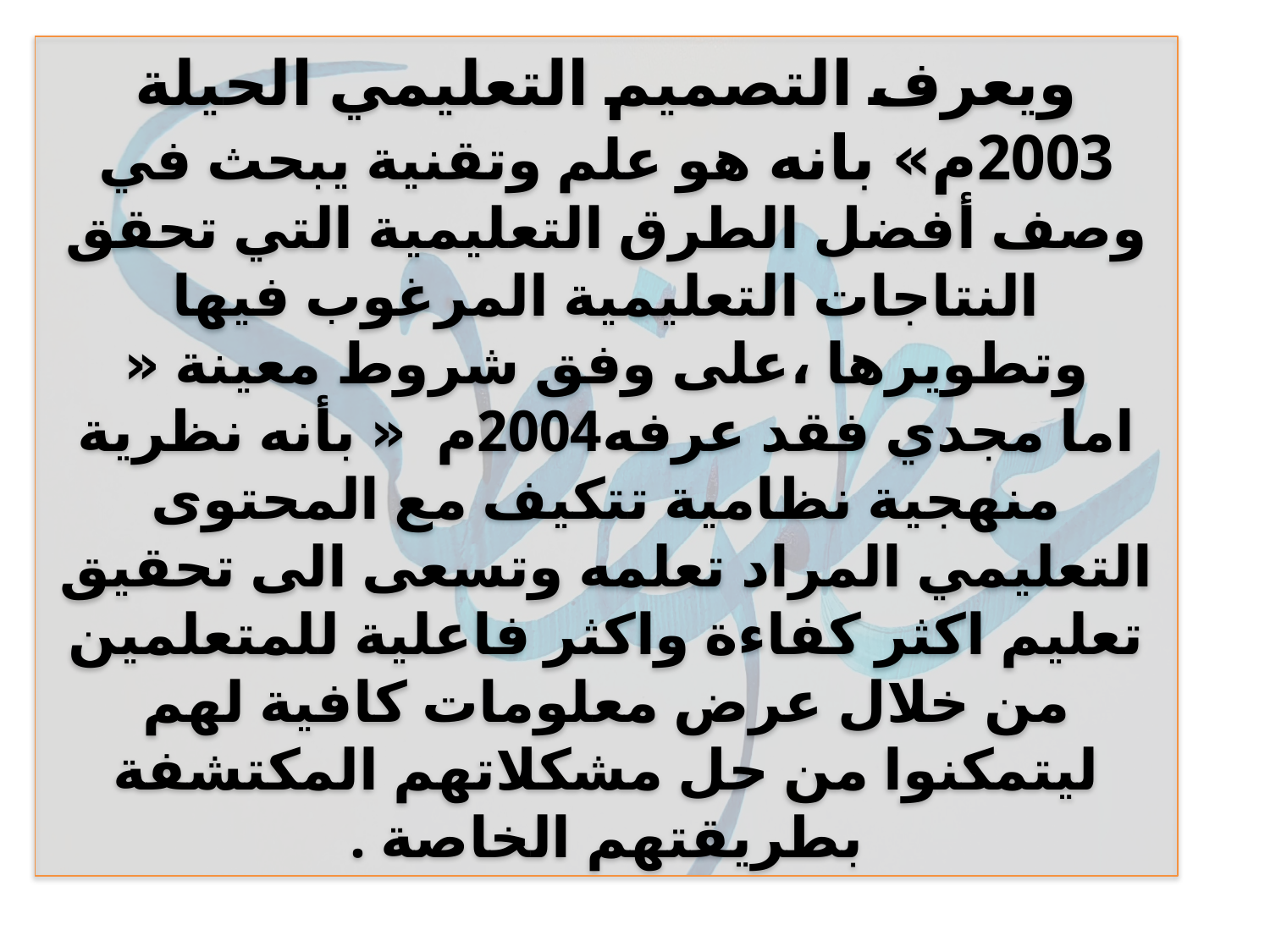

# ويعرف التصميم التعليمي الحيلة 2003م» بانه هو علم وتقنية يبحث في وصف أفضل الطرق التعليمية التي تحقق النتاجات التعليمية المرغوب فيها وتطويرها ،على وفق شروط معينة « اما مجدي فقد عرفه2004م  « بأنه نظرية منهجية نظامية تتكيف مع المحتوى التعليمي المراد تعلمه وتسعى الى تحقيق تعليم اكثر كفاءة واكثر فاعلية للمتعلمين من خلال عرض معلومات كافية لهم ليتمكنوا من حل مشكلاتهم المكتشفة بطريقتهم الخاصة .